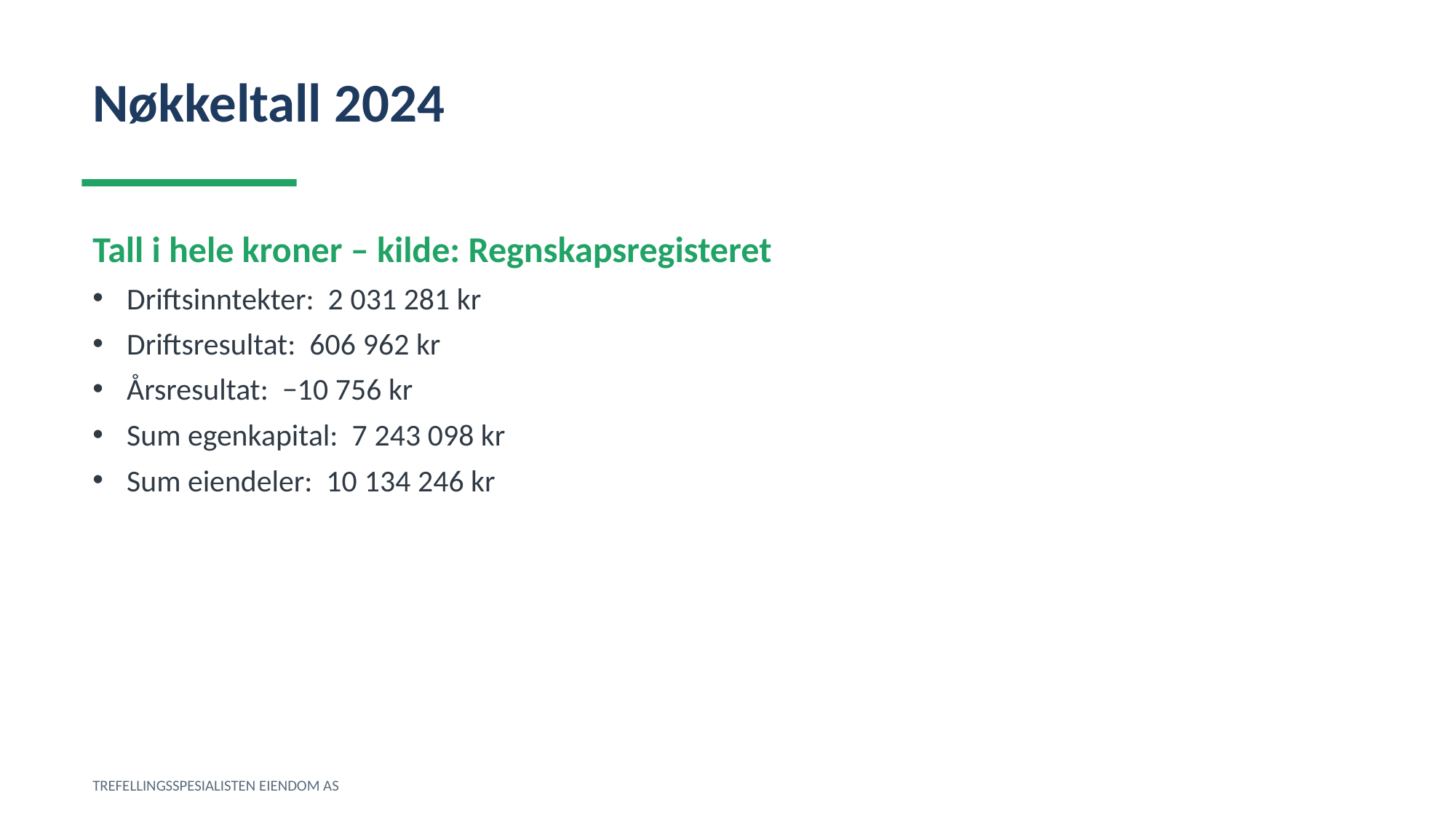

Nøkkeltall 2024

Tall i hele kroner – kilde: Regnskapsregisteret
Driftsinntekter:  2 031 281 kr
Driftsresultat:  606 962 kr
Årsresultat:  −10 756 kr
Sum egenkapital:  7 243 098 kr
Sum eiendeler:  10 134 246 kr
TREFELLINGSSPESIALISTEN EIENDOM AS